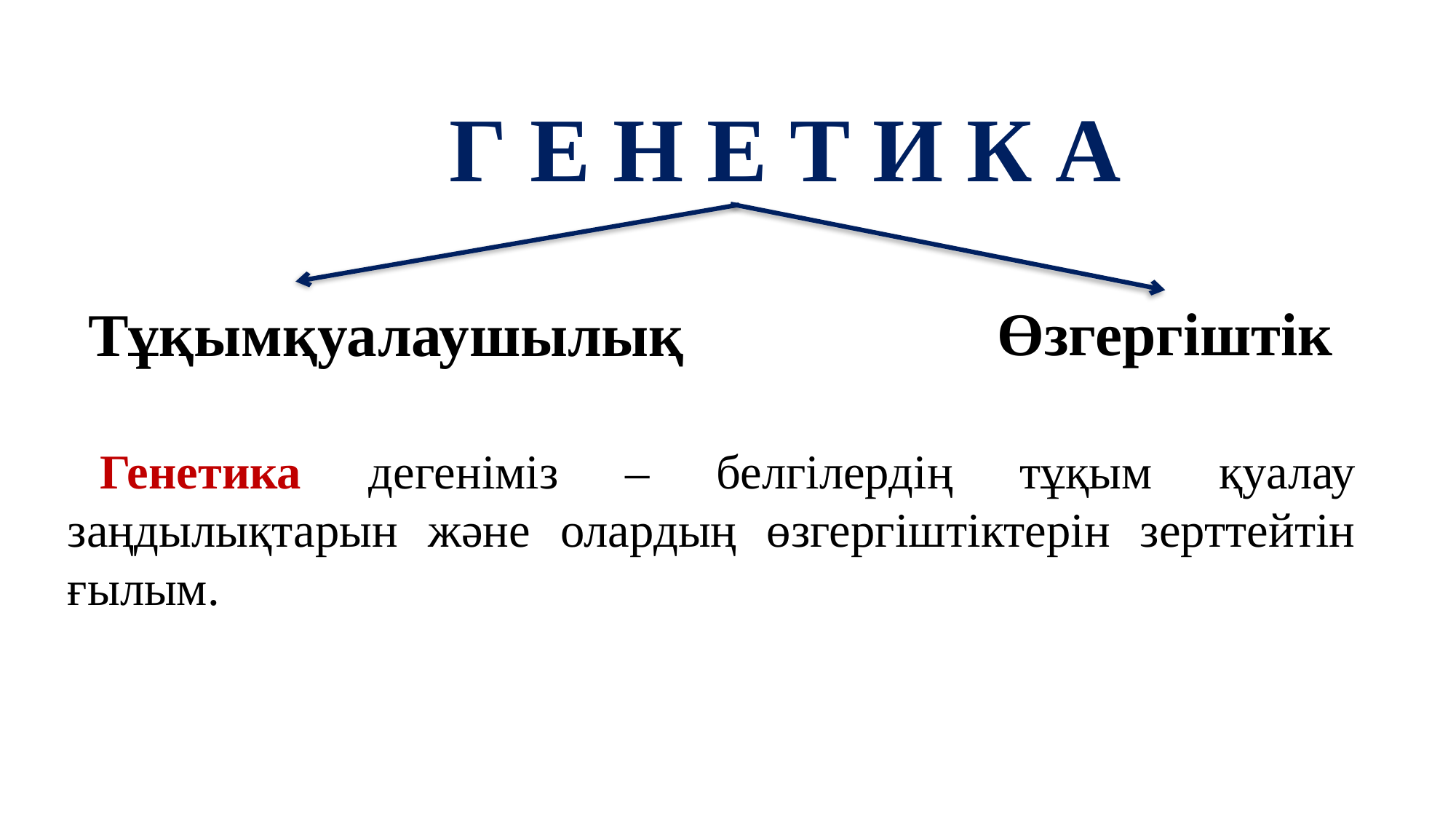

Г Е Н Е Т И К А
Өзгергіштік
Тұқымқуалаушылық
Генетика дегеніміз – белгілердің тұқым қуалау заңдылықтарын және олардың өзгергіштіктерін зерттейтін ғылым.